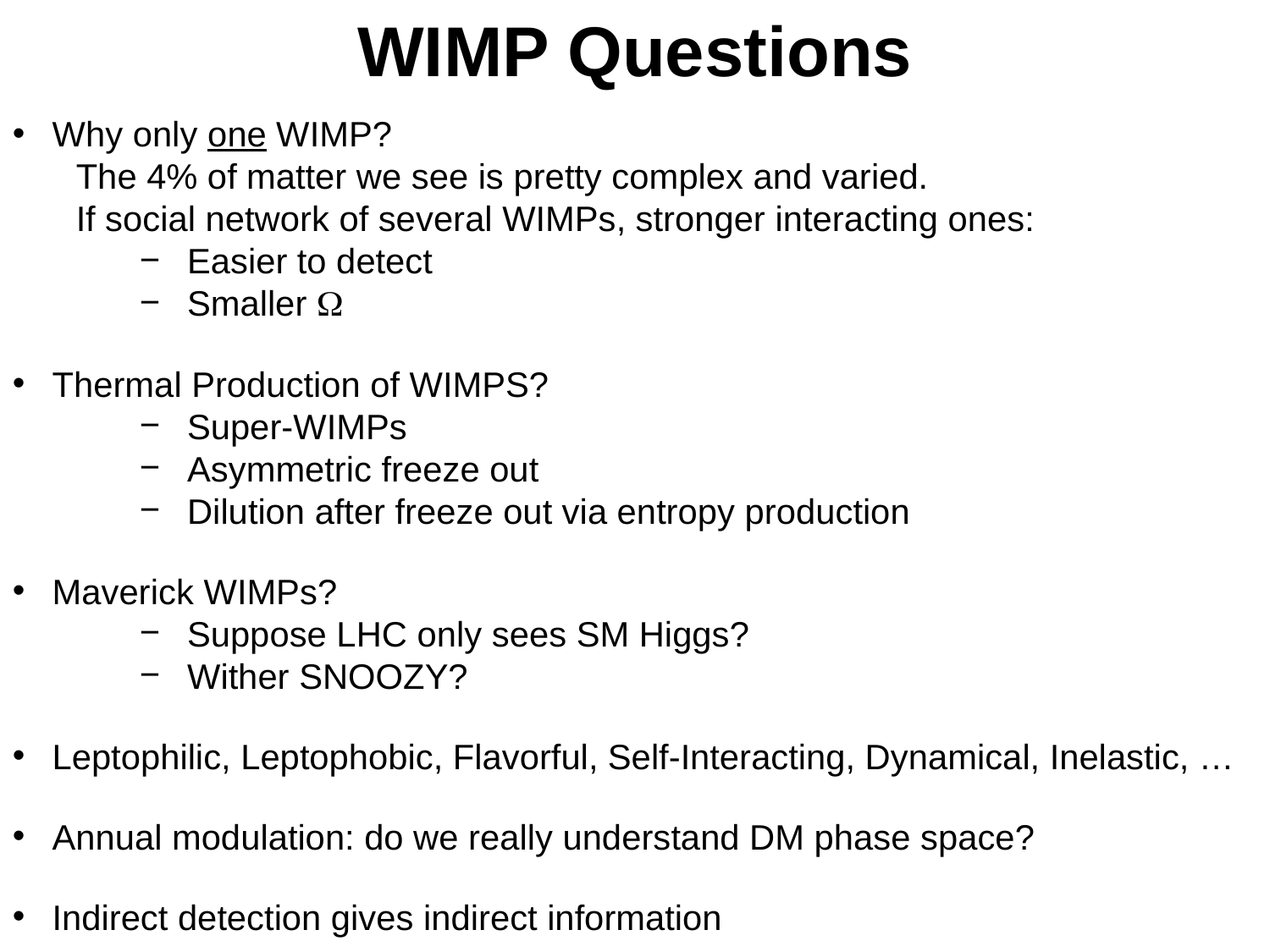

WIMP Questions
 Why only one WIMP?
The 4% of matter we see is pretty complex and varied.
If social network of several WIMPs, stronger interacting ones:
Easier to detect
Smaller Ω

 Thermal Production of WIMPS?
Super-WIMPs
Asymmetric freeze out
Dilution after freeze out via entropy production

 Maverick WIMPs?
Suppose LHC only sees SM Higgs?
Wither SNOOZY?

 Leptophilic, Leptophobic, Flavorful, Self-Interacting, Dynamical, Inelastic, …

 Annual modulation: do we really understand DM phase space?

 Indirect detection gives indirect information